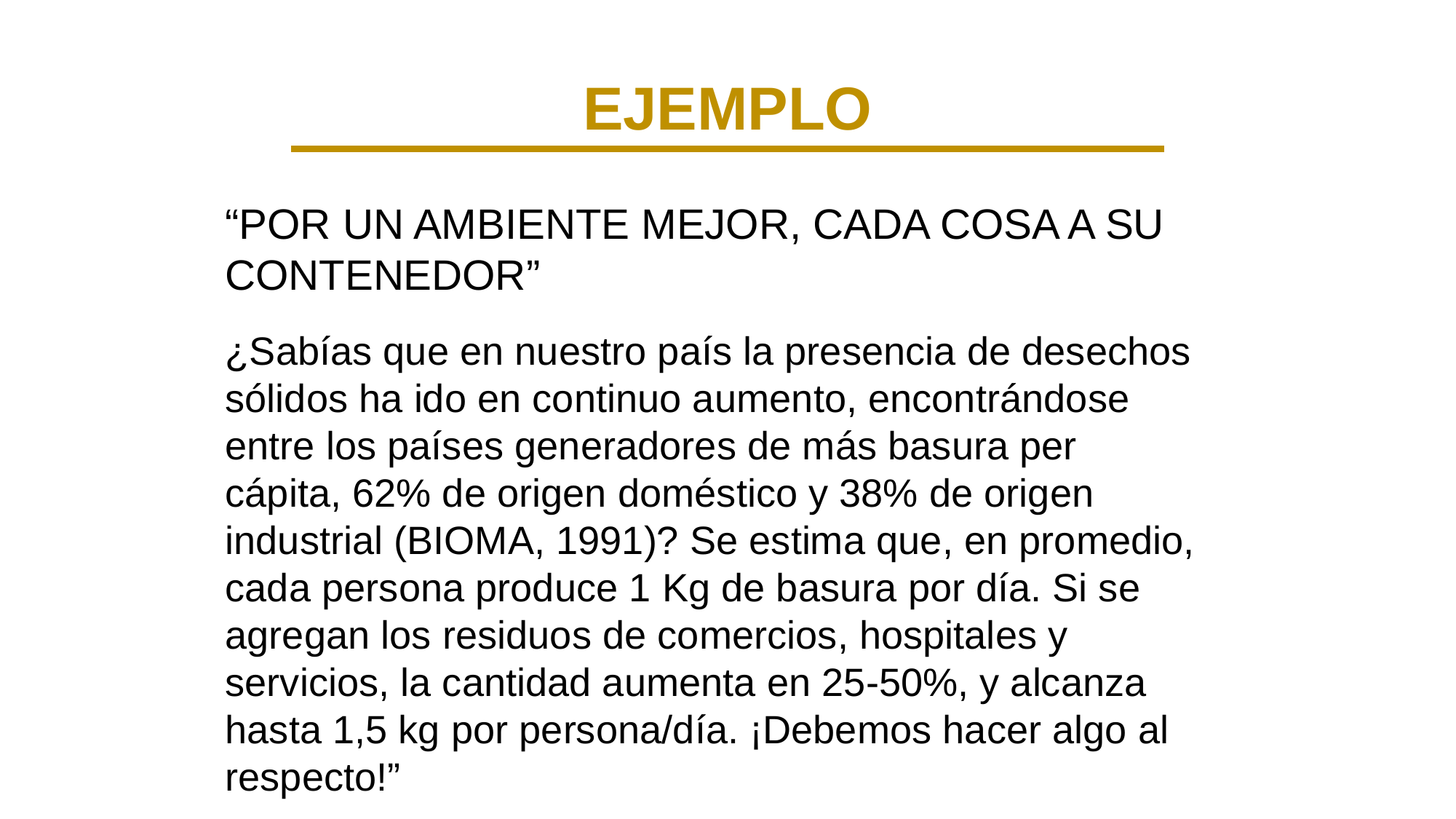

EJEMPLO
“POR UN AMBIENTE MEJOR, CADA COSA A SU CONTENEDOR”

¿Sabías que en nuestro país la presencia de desechos sólidos ha ido en continuo aumento, encontrándose entre los países generadores de más basura per cápita, 62% de origen doméstico y 38% de origen industrial (BIOMA, 1991)? Se estima que, en promedio, cada persona produce 1 Kg de basura por día. Si se agregan los residuos de comercios, hospitales y servicios, la cantidad aumenta en 25-50%, y alcanza hasta 1,5 kg por persona/día. ¡Debemos hacer algo al respecto!”